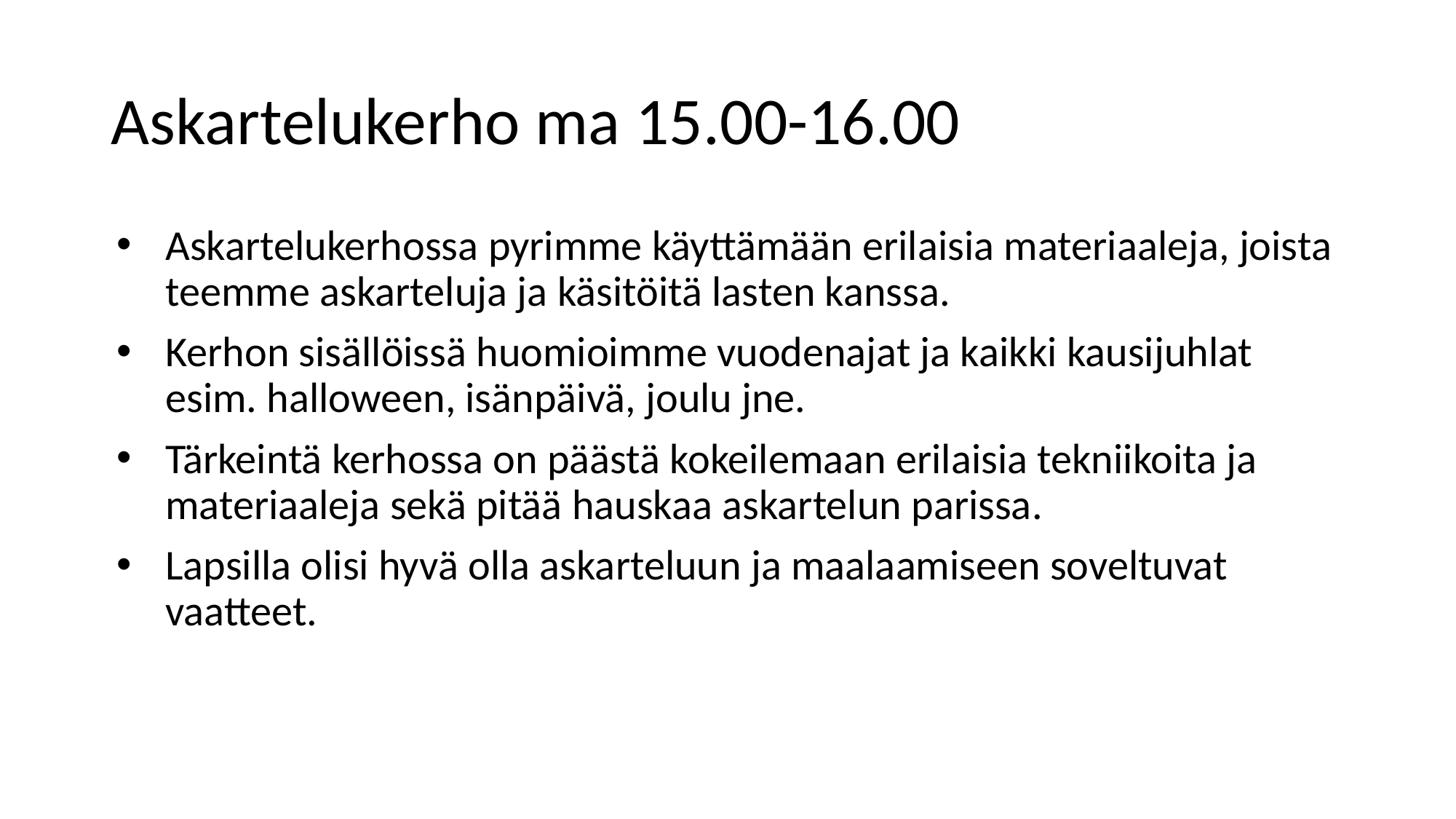

# Askartelukerho ma 15.00-16.00
Askartelukerhossa pyrimme käyttämään erilaisia materiaaleja, joista teemme askarteluja ja käsitöitä lasten kanssa.
Kerhon sisällöissä huomioimme vuodenajat ja kaikki kausijuhlat esim. halloween, isänpäivä, joulu jne.
Tärkeintä kerhossa on päästä kokeilemaan erilaisia tekniikoita ja materiaaleja sekä pitää hauskaa askartelun parissa.
Lapsilla olisi hyvä olla askarteluun ja maalaamiseen soveltuvat vaatteet.